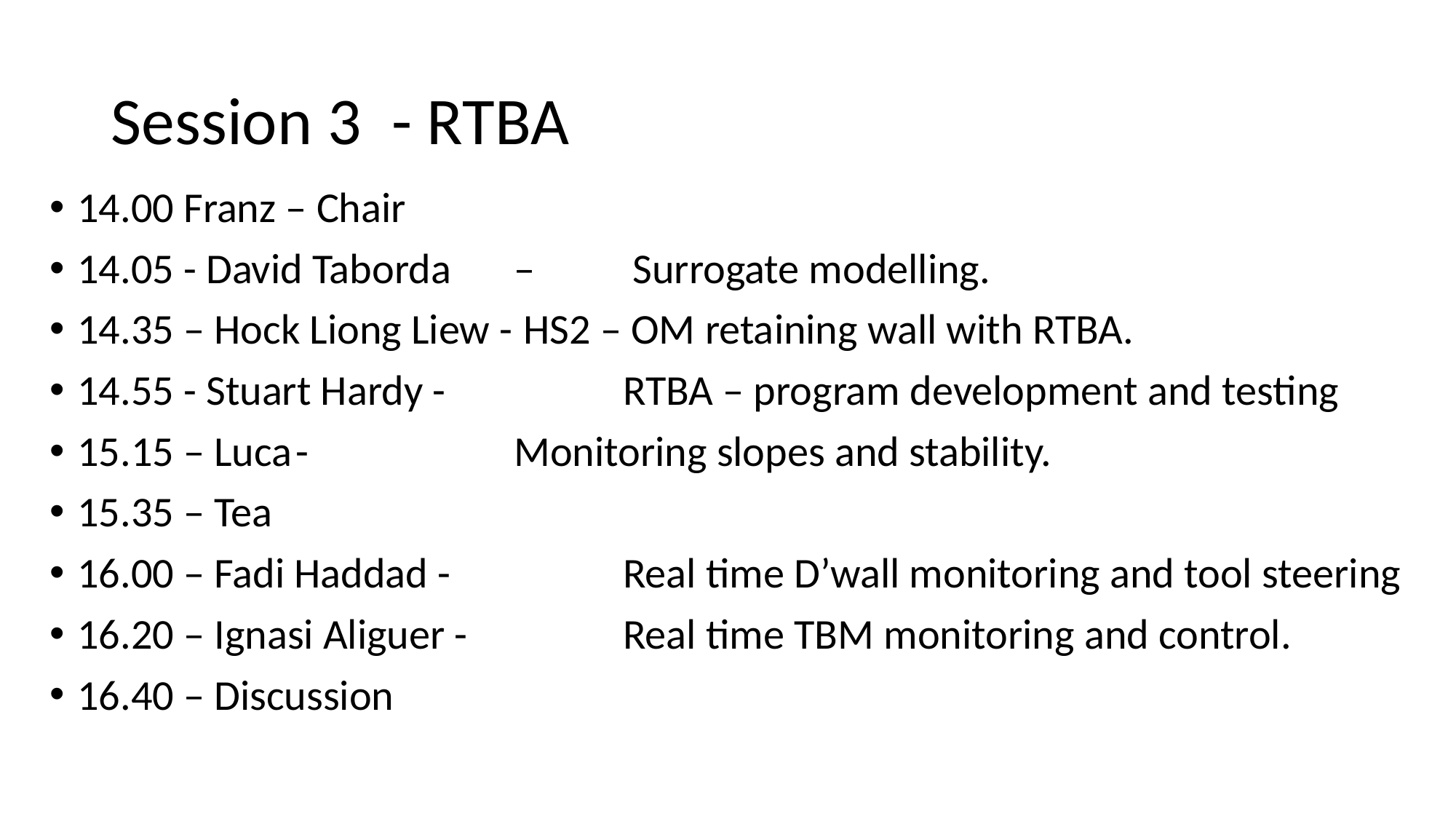

# Session 3  - RTBA
14.00 Franz – Chair
14.05 - David Taborda 	–	 Surrogate modelling.
14.35 – Hock Liong Liew -	 HS2 – OM retaining wall with RTBA.
14.55 - Stuart Hardy -		RTBA – program development and testing
15.15 – Luca	-		Monitoring slopes and stability.
15.35 – Tea
16.00 – Fadi Haddad -		Real time D’wall monitoring and tool steering
16.20 – Ignasi Aliguer -		Real time TBM monitoring and control.
16.40 – Discussion